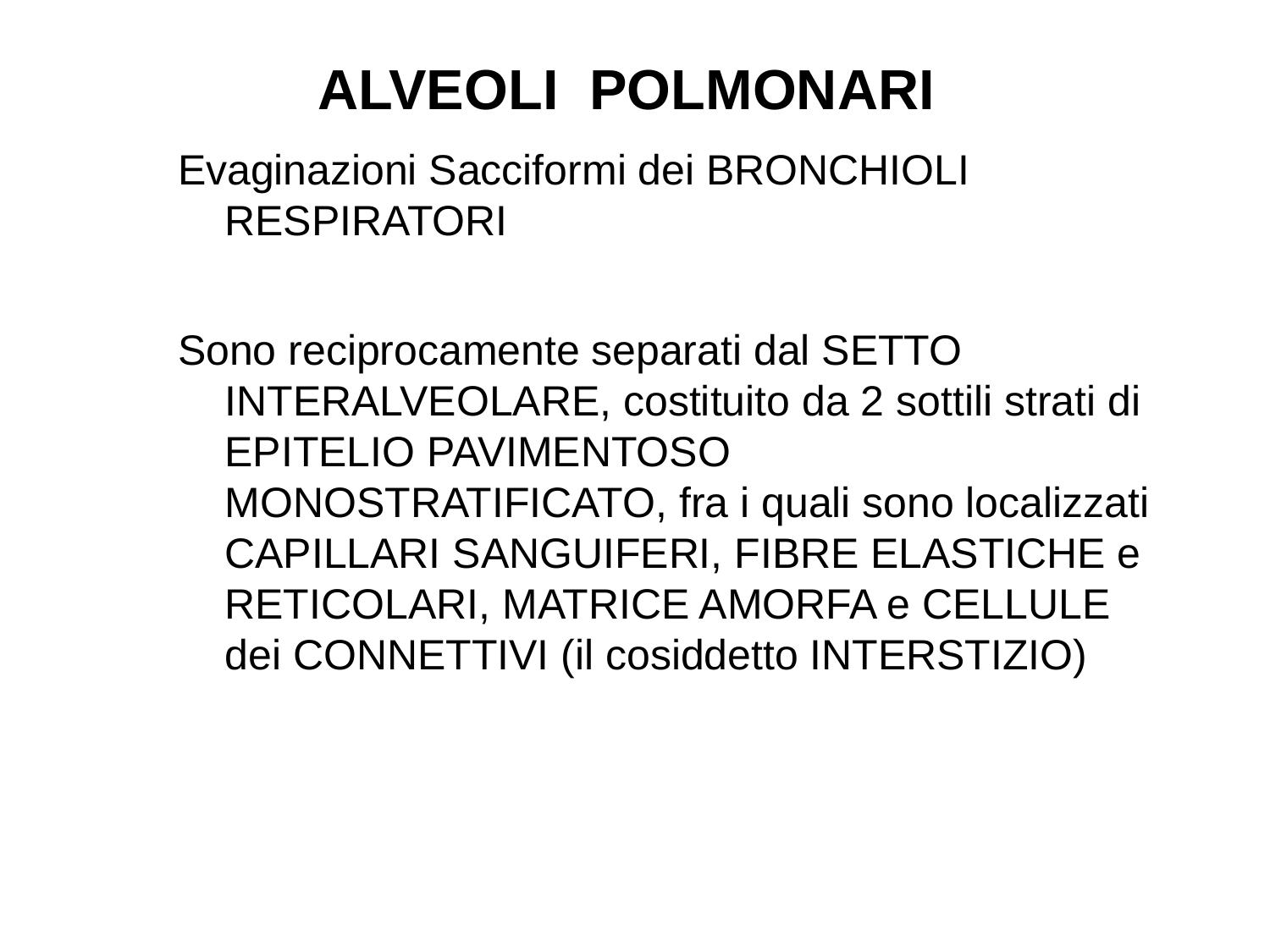

# ALVEOLI  POLMONARI
Evaginazioni Sacciformi dei BRONCHIOLI RESPIRATORI

Sono reciprocamente separati dal SETTO INTERALVEOLARE, costituito da 2 sottili strati di EPITELIO PAVIMENTOSO MONOSTRATIFICATO, fra i quali sono localizzati CAPILLARI SANGUIFERI, FIBRE ELASTICHE e RETICOLARI, MATRICE AMORFA e CELLULE dei CONNETTIVI (il cosiddetto INTERSTIZIO)